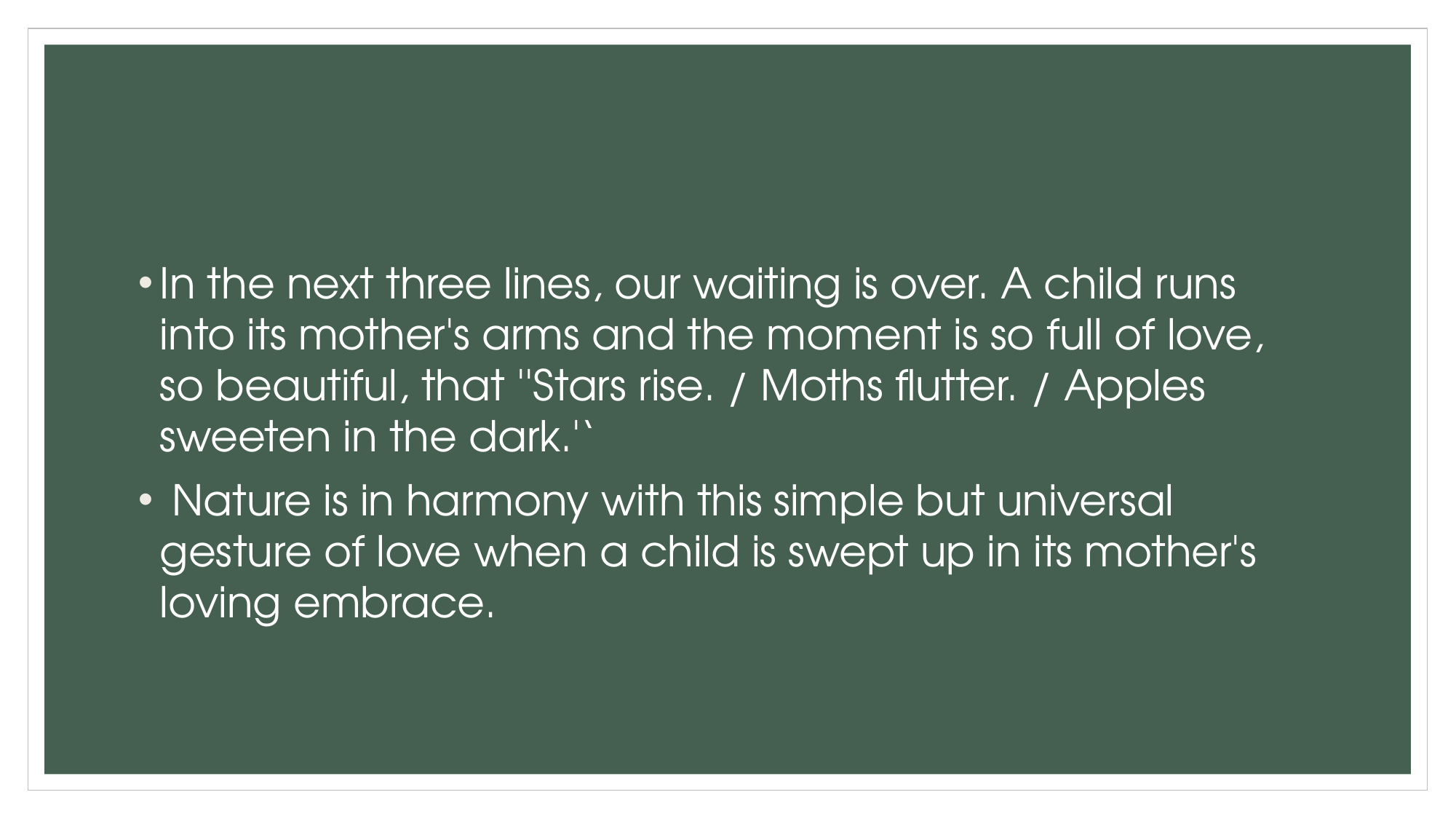

#
In the next three lines, our waiting is over. A child runs into its mother's arms and the moment is so full of love, so beautiful, that ''Stars rise. / Moths flutter. / Apples sweeten in the dark.'‘
 Nature is in harmony with this simple but universal gesture of love when a child is swept up in its mother's loving embrace.